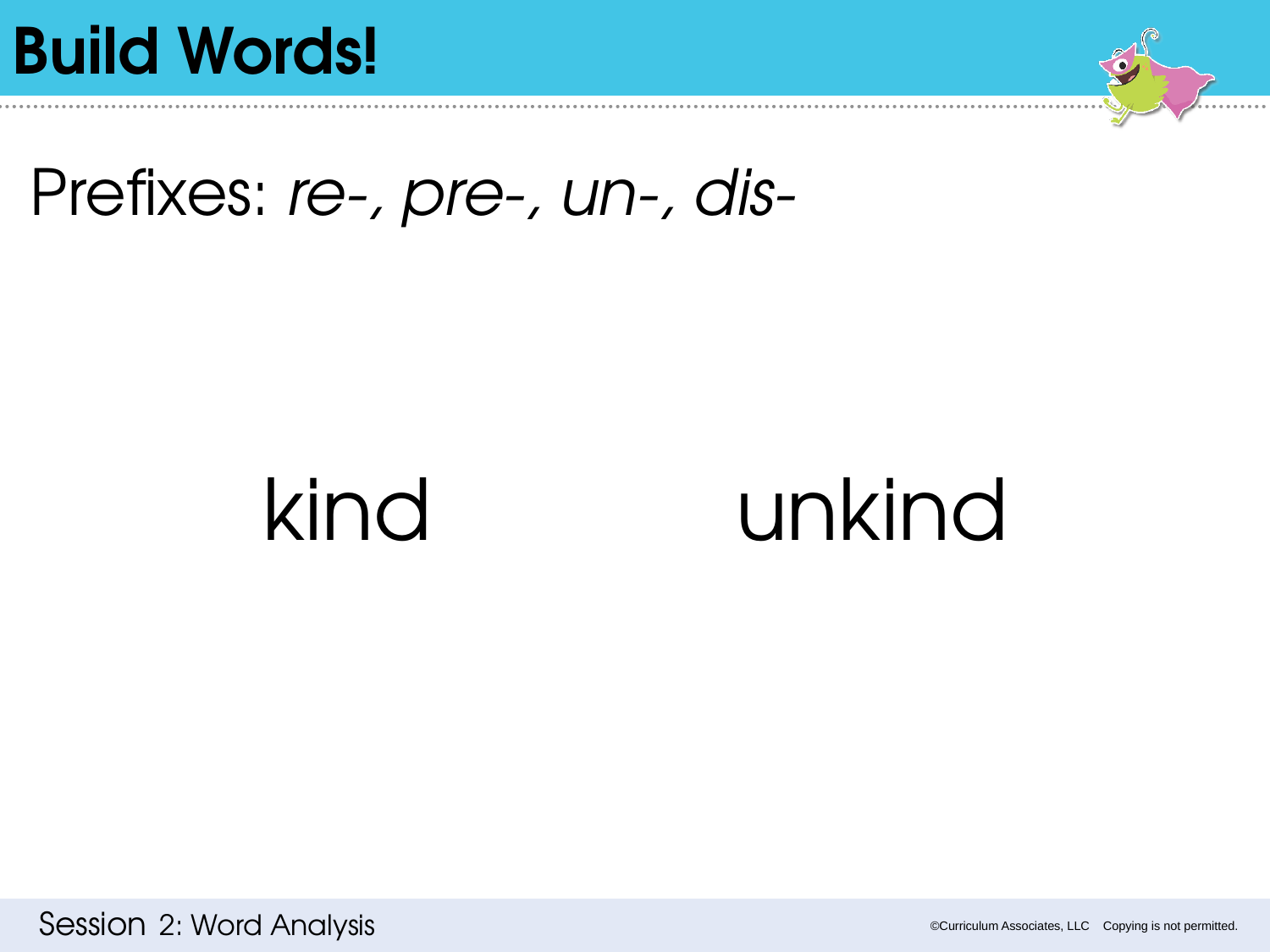

Build Words!
Prefixes: re-, pre-, un-, dis-
kind
unkind
2: Word Analysis